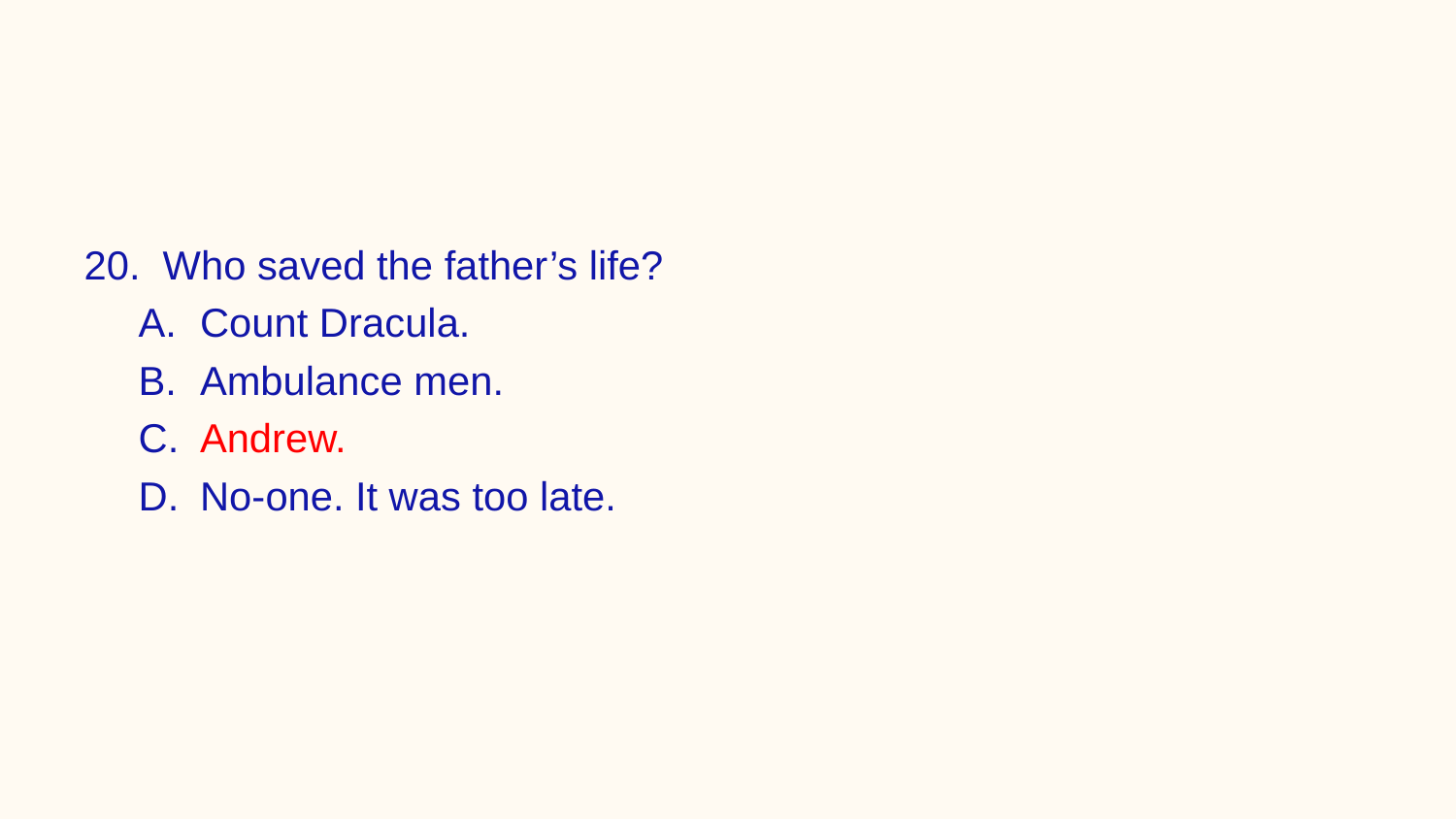

#
20.  Who saved the father’s life?
Count Dracula.
Ambulance men.
Andrew.
No-one. It was too late.